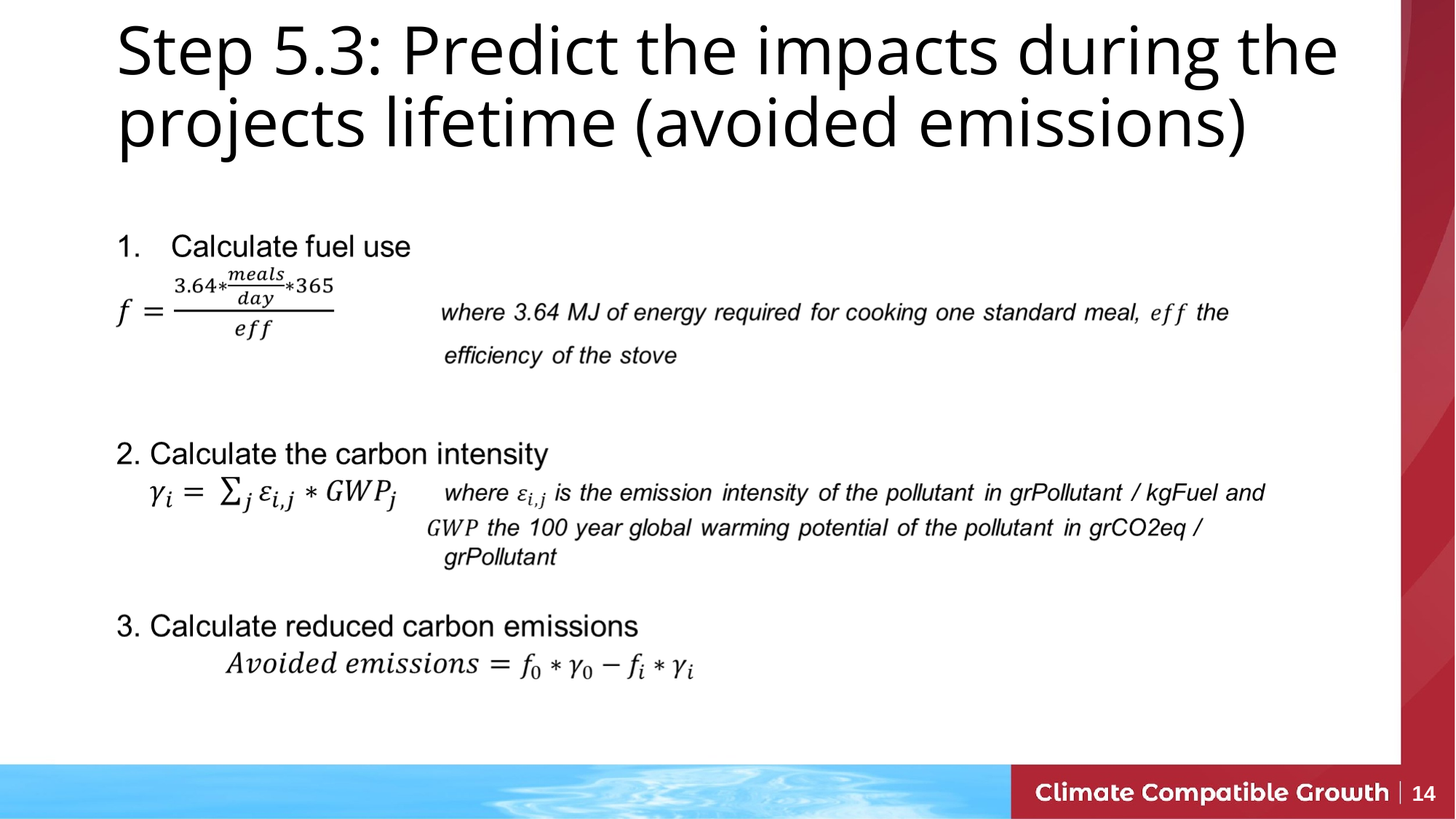

Step 5.3: Predict the impacts during the projects lifetime (avoided emissions)